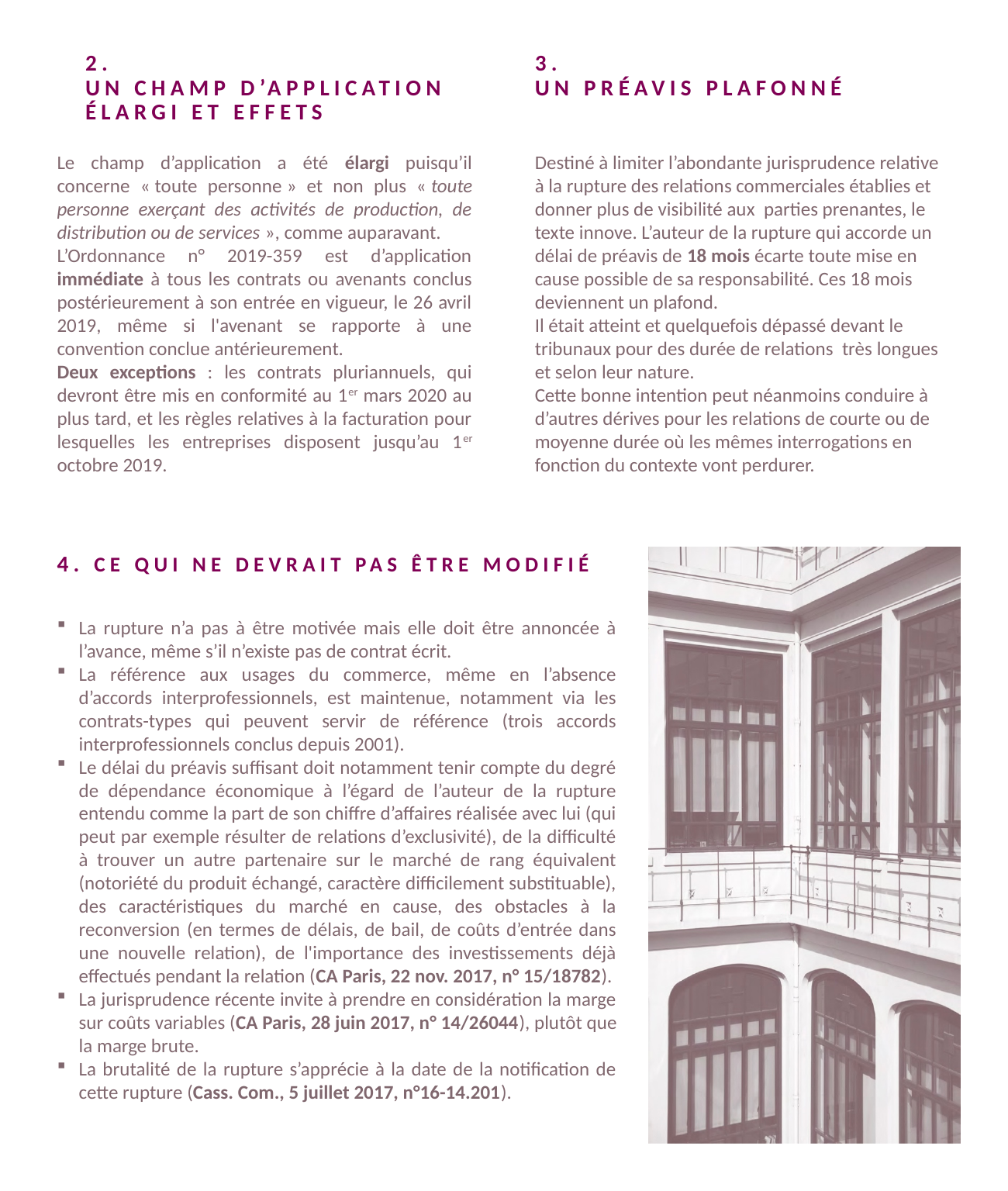

2.
Un champ d’application élargi et effets
3.
Un préavis plafonné
Le champ d’application a été élargi puisqu’il concerne « toute personne » et non plus « toute personne exerçant des activités de production, de distribution ou de services », comme auparavant.
L’Ordonnance n° 2019-359 est d’application immédiate à tous les contrats ou avenants conclus postérieurement à son entrée en vigueur, le 26 avril 2019, même si l'avenant se rapporte à une convention conclue antérieurement.
Deux exceptions : les contrats pluriannuels, qui devront être mis en conformité au 1er mars 2020 au plus tard, et les règles relatives à la facturation pour lesquelles les entreprises disposent jusqu’au 1er octobre 2019.
Destiné à limiter l’abondante jurisprudence relative à la rupture des relations commerciales établies et donner plus de visibilité aux  parties prenantes, le texte innove. L’auteur de la rupture qui accorde un délai de préavis de 18 mois écarte toute mise en cause possible de sa responsabilité. Ces 18 mois deviennent un plafond.
Il était atteint et quelquefois dépassé devant le tribunaux pour des durée de relations  très longues et selon leur nature.
Cette bonne intention peut néanmoins conduire à d’autres dérives pour les relations de courte ou de moyenne durée où les mêmes interrogations en fonction du contexte vont perdurer.
4. Ce qui ne devrait pas être modifié
La rupture n’a pas à être motivée mais elle doit être annoncée à l’avance, même s’il n’existe pas de contrat écrit.
La référence aux usages du commerce, même en l’absence d’accords interprofessionnels, est maintenue, notamment via les contrats-types qui peuvent servir de référence (trois accords interprofessionnels conclus depuis 2001).
Le délai du préavis suffisant doit notamment tenir compte du degré de dépendance économique à l’égard de l’auteur de la rupture entendu comme la part de son chiffre d’affaires réalisée avec lui (qui peut par exemple résulter de relations d’exclusivité), de la difficulté à trouver un autre partenaire sur le marché de rang équivalent (notoriété du produit échangé, caractère difficilement substituable), des caractéristiques du marché en cause, des obstacles à la reconversion (en termes de délais, de bail, de coûts d’entrée dans une nouvelle relation), de l'importance des investissements déjà effectués pendant la relation (CA Paris, 22 nov. 2017, n° 15/18782).
La jurisprudence récente invite à prendre en considération la marge sur coûts variables (CA Paris, 28 juin 2017, n° 14/26044), plutôt que la marge brute.
La brutalité de la rupture s’apprécie à la date de la notification de cette rupture (Cass. Com., 5 juillet 2017, n°16-14.201).